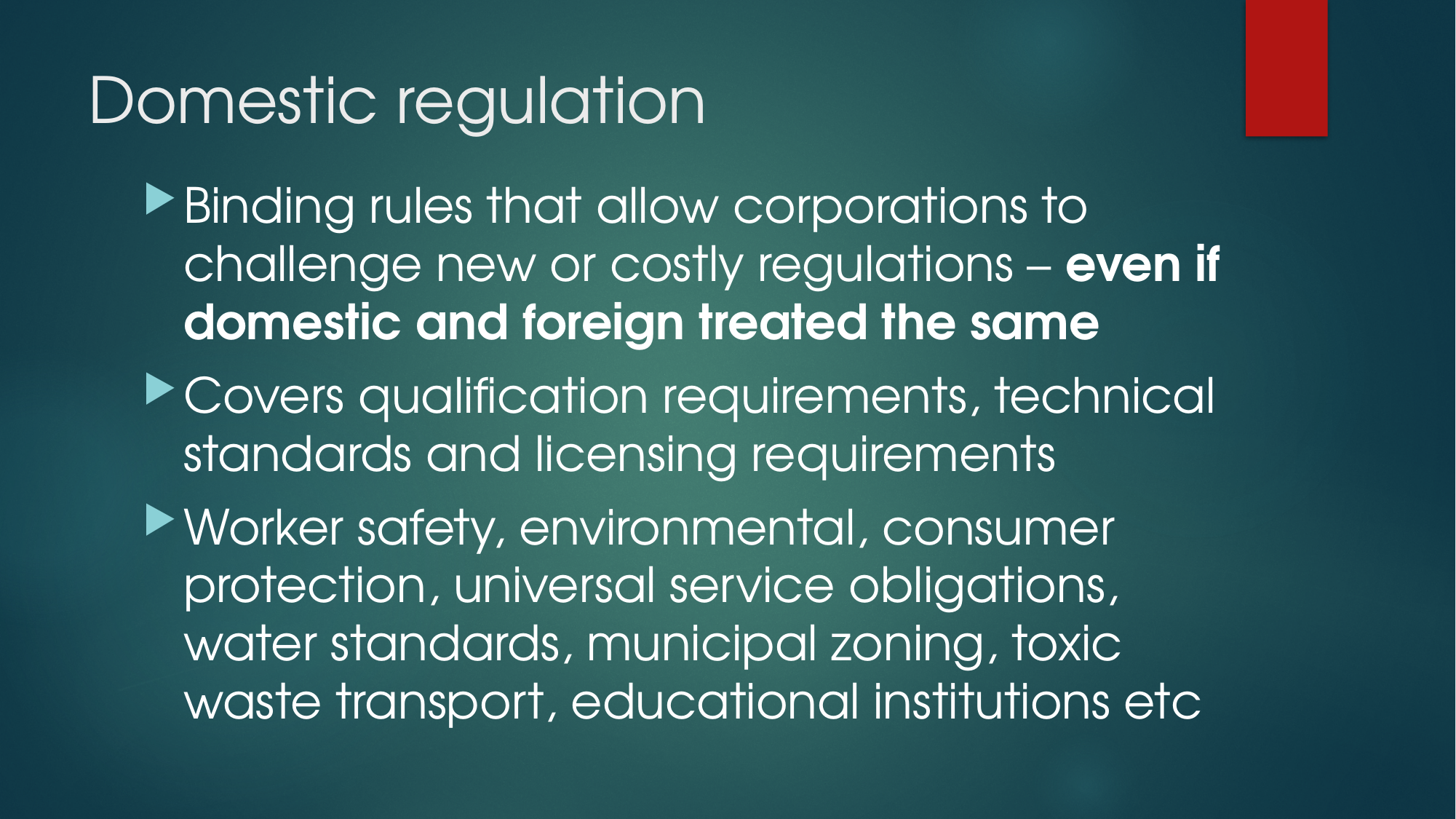

# Domestic regulation
Binding rules that allow corporations to challenge new or costly regulations – even if domestic and foreign treated the same
Covers qualification requirements, technical standards and licensing requirements
Worker safety, environmental, consumer protection, universal service obligations, water standards, municipal zoning, toxic waste transport, educational institutions etc